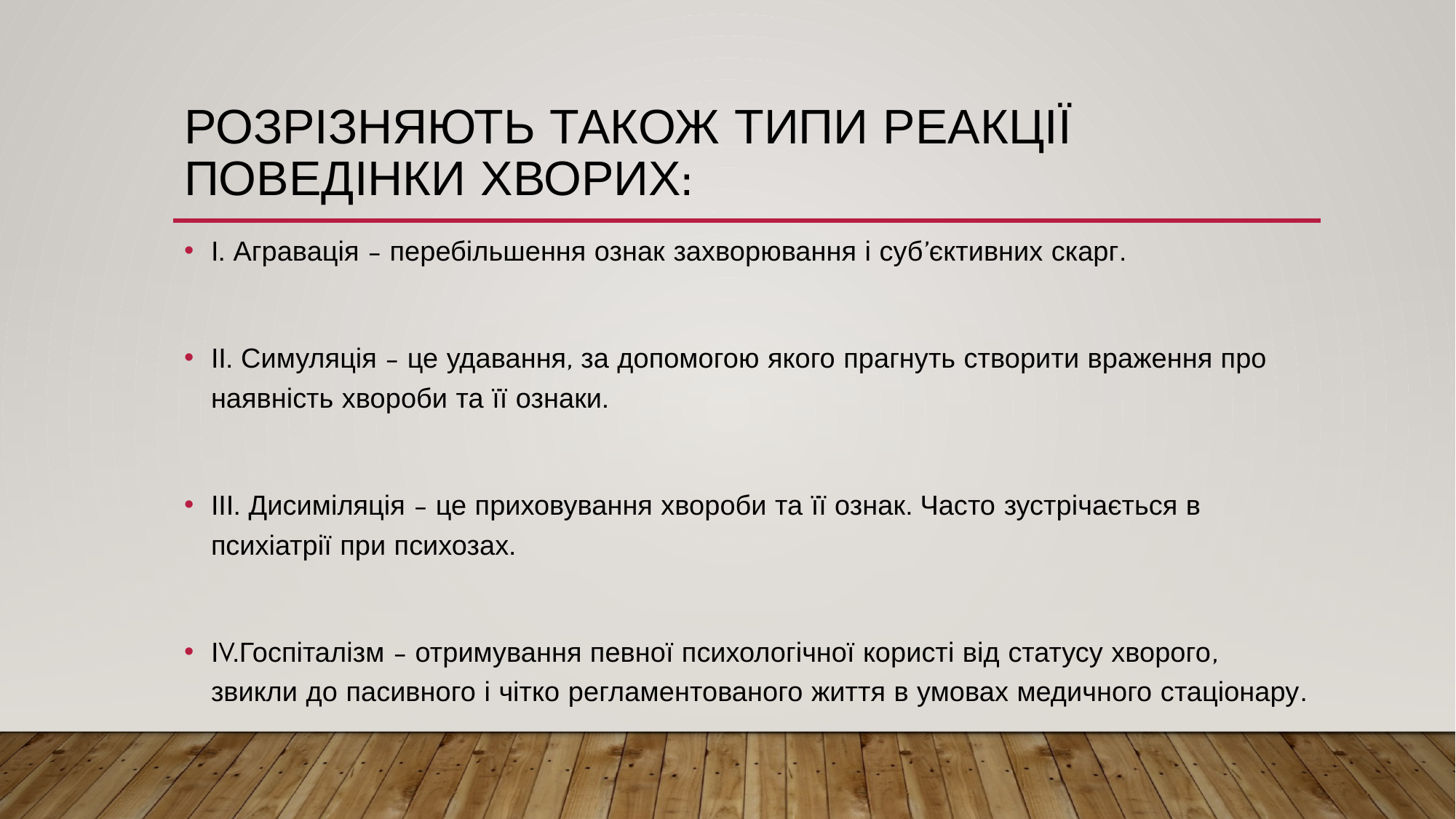

# Розрізняють також типи реакції поведінки хворих:
І. Агравація – перебільшення ознак захворювання і суб’єктивних скарг.

ІІ. Симуляція – це удавання, за допомогою якого прагнуть створити враження про наявність хвороби та її ознаки.

ІІІ. Дисиміляція – це приховування хвороби та її ознак. Часто зустрічається в психіатрії при психозах.

ІV.Госпіталізм – отримування певної психологічної користі від статусу хворого, звикли до пасивного і чітко регламентованого життя в умовах медичного стаціонару.